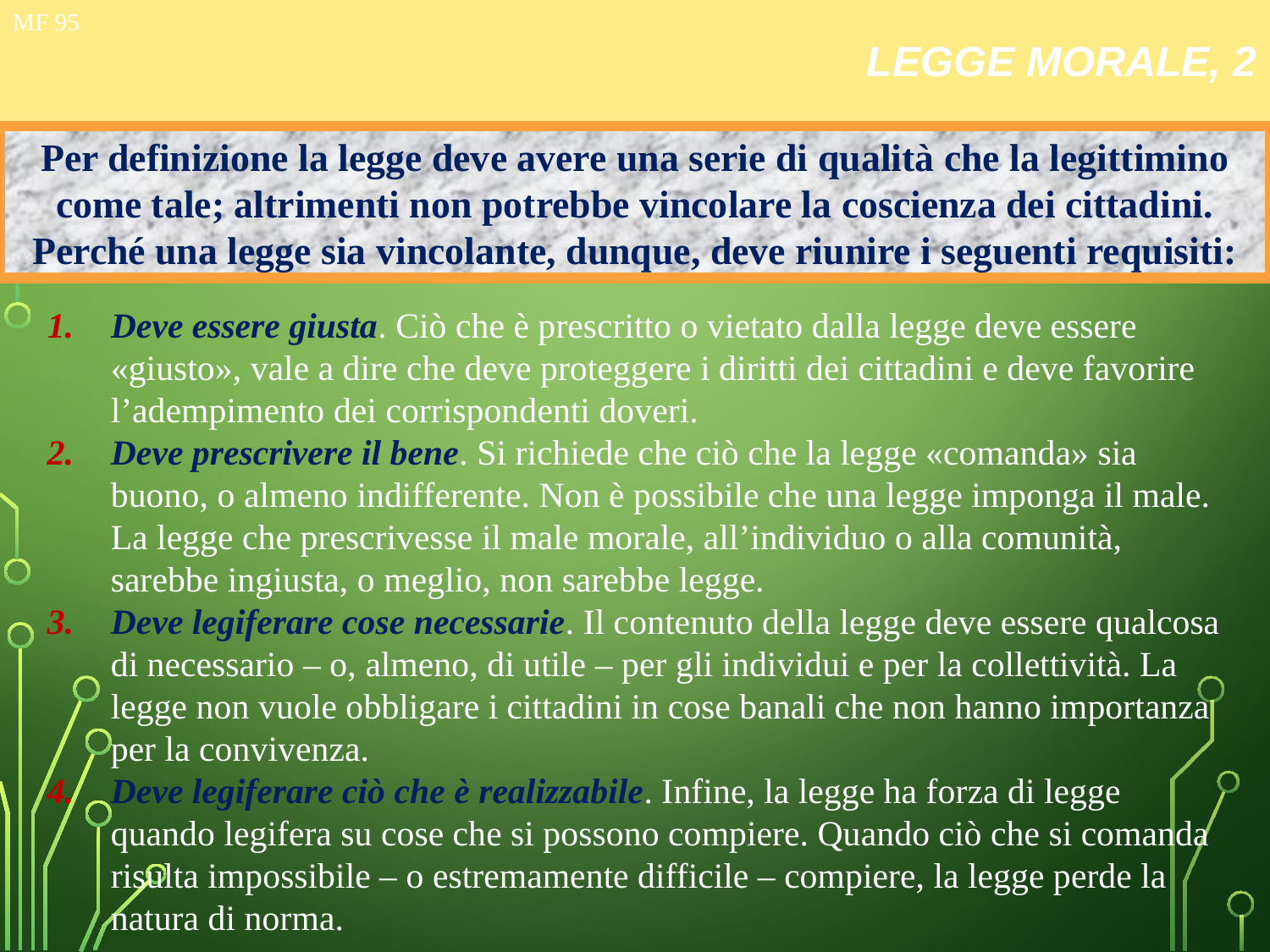

# LEGGE MORALE, 2
MF 95
Per definizione la legge deve avere una serie di qualità che la legittimino come tale; altrimenti non potrebbe vincolare la coscienza dei cittadini. Perché una legge sia vincolante, dunque, deve riunire i seguenti requisiti:
Deve essere giusta. Ciò che è prescritto o vietato dalla legge deve essere «giusto», vale a dire che deve proteggere i diritti dei cittadini e deve favorire l’adempimento dei corrispondenti doveri.
Deve prescrivere il bene. Si richiede che ciò che la legge «comanda» sia buono, o almeno indifferente. Non è possibile che una legge imponga il male. La legge che prescrivesse il male morale, all’individuo o alla comunità, sarebbe ingiusta, o meglio, non sarebbe legge.
Deve legiferare cose necessarie. Il contenuto della legge deve essere qualcosa di necessario – o, almeno, di utile – per gli individui e per la collettività. La legge non vuole obbligare i cittadini in cose banali che non hanno importanza per la convivenza.
Deve legiferare ciò che è realizzabile. Infine, la legge ha forza di legge quando legifera su cose che si possono compiere. Quando ciò che si comanda risulta impossibile – o estremamente difficile – compiere, la legge perde la natura di norma.